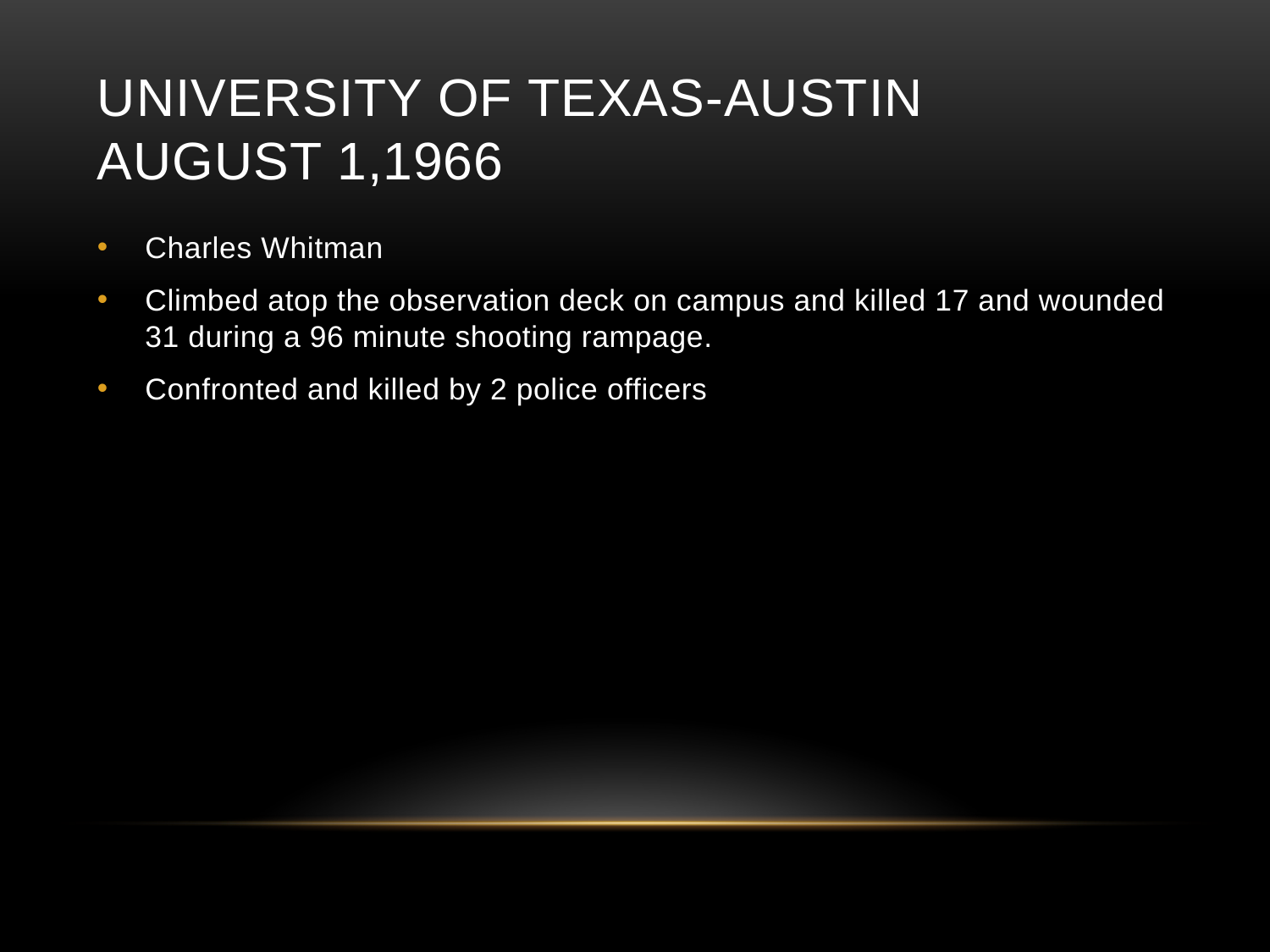

# University of texas-austin august 1,1966
Charles Whitman
Climbed atop the observation deck on campus and killed 17 and wounded 31 during a 96 minute shooting rampage.
Confronted and killed by 2 police officers